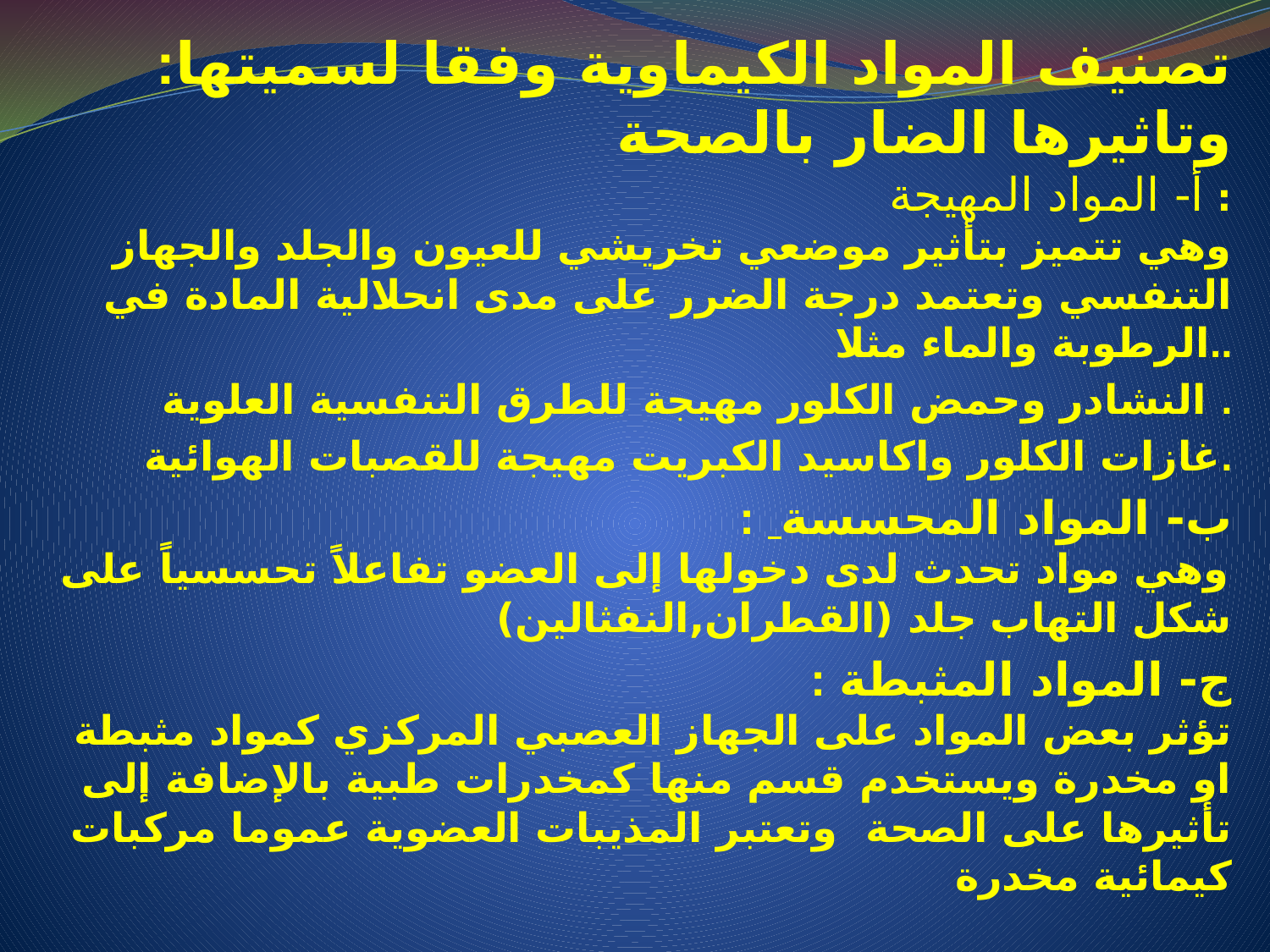

:تصنيف المواد الكيماوية وفقا لسميتها وتاثيرها الضار بالصحة
: أ- المواد المهيجة
وهي تتميز بتأثير موضعي تخريشي للعيون والجلد والجهاز التنفسي وتعتمد درجة الضرر على مدى انحلالية المادة في الرطوبة والماء مثلا..
النشادر وحمض الكلور مهيجة للطرق التنفسية العلوية .
غازات الكلور واكاسيد الكبريت مهيجة للقصبات الهوائية.
: ب- المواد المحسسة 
وهي مواد تحدث لدى دخولها إلى العضو تفاعلاً تحسسياً على شكل التهاب جلد (القطران,النفثالين)
  : ج- المواد المثبطة
تؤثر بعض المواد على الجهاز العصبي المركزي كمواد مثبطة او مخدرة ويستخدم قسم منها كمخدرات طبية بالإضافة إلى تأثيرها على الصحة  وتعتبر المذيبات العضوية عموما مركبات كيمائية مخدرة